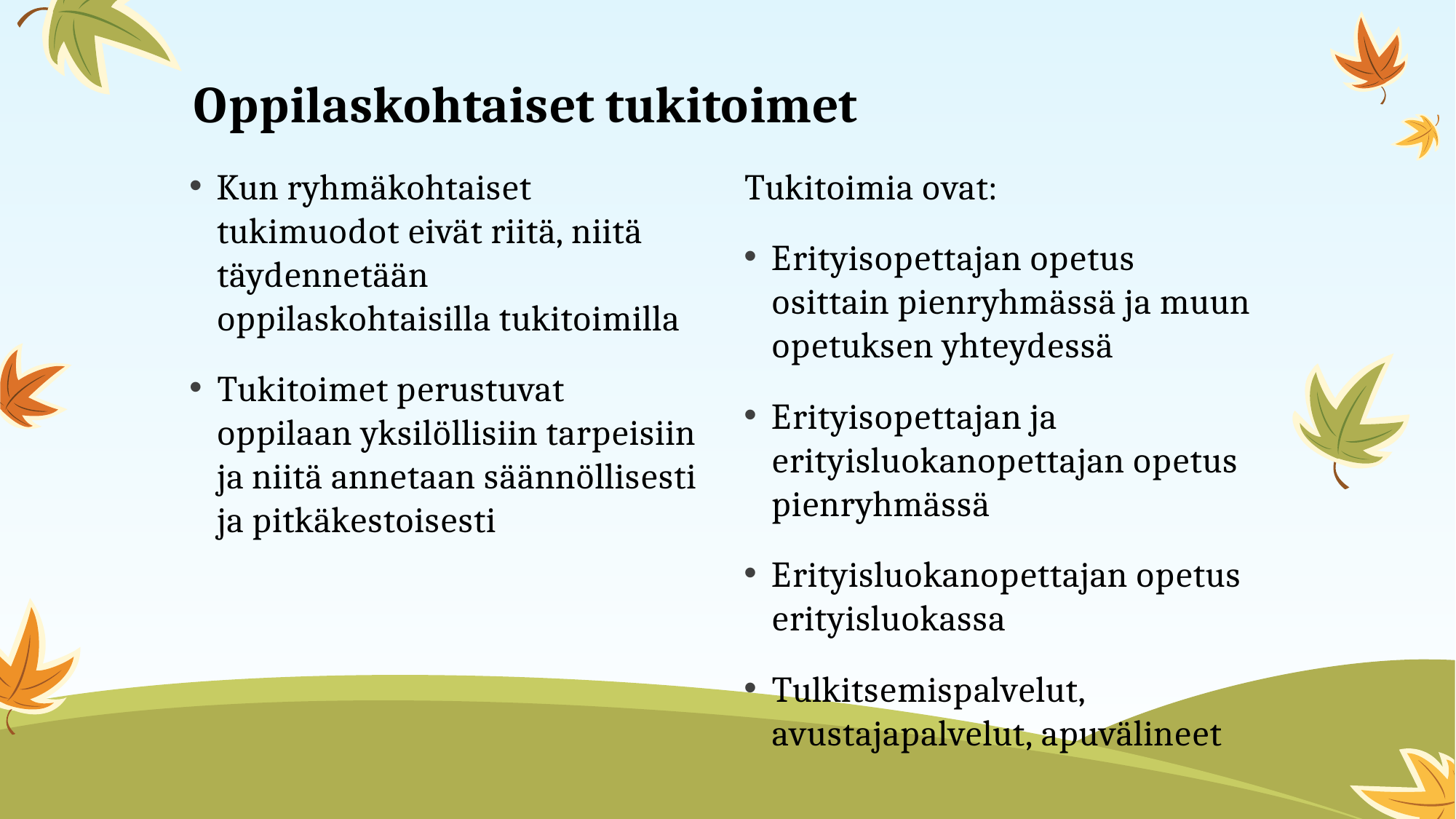

# Oppilaskohtaiset tukitoimet
Kun ryhmäkohtaiset tukimuodot eivät riitä, niitä täydennetään oppilaskohtaisilla tukitoimilla
Tukitoimet perustuvat oppilaan yksilöllisiin tarpeisiin ja niitä annetaan säännöllisesti ja pitkäkestoisesti
Tukitoimia ovat:
Erityisopettajan opetus osittain pienryhmässä ja muun opetuksen yhteydessä
Erityisopettajan ja erityisluokanopettajan opetus pienryhmässä
Erityisluokanopettajan opetus erityisluokassa
Tulkitsemispalvelut, avustajapalvelut, apuvälineet